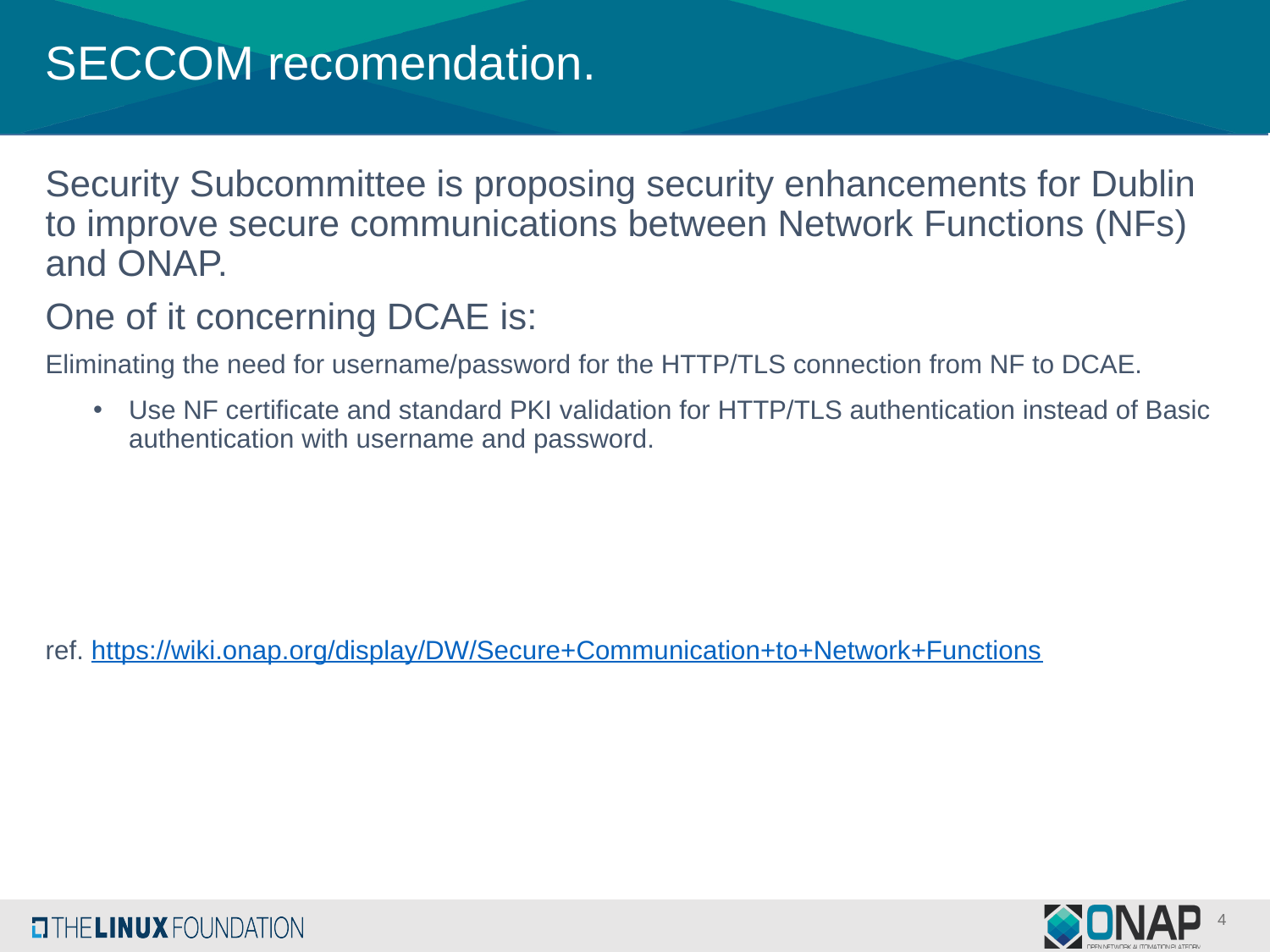

# SECCOM recomendation.
Security Subcommittee is proposing security enhancements for Dublin to improve secure communications between Network Functions (NFs) and ONAP.
One of it concerning DCAE is:
Eliminating the need for username/password for the HTTP/TLS connection from NF to DCAE.
Use NF certificate and standard PKI validation for HTTP/TLS authentication instead of Basic authentication with username and password.

ref. https://wiki.onap.org/display/DW/Secure+Communication+to+Network+Functions
4